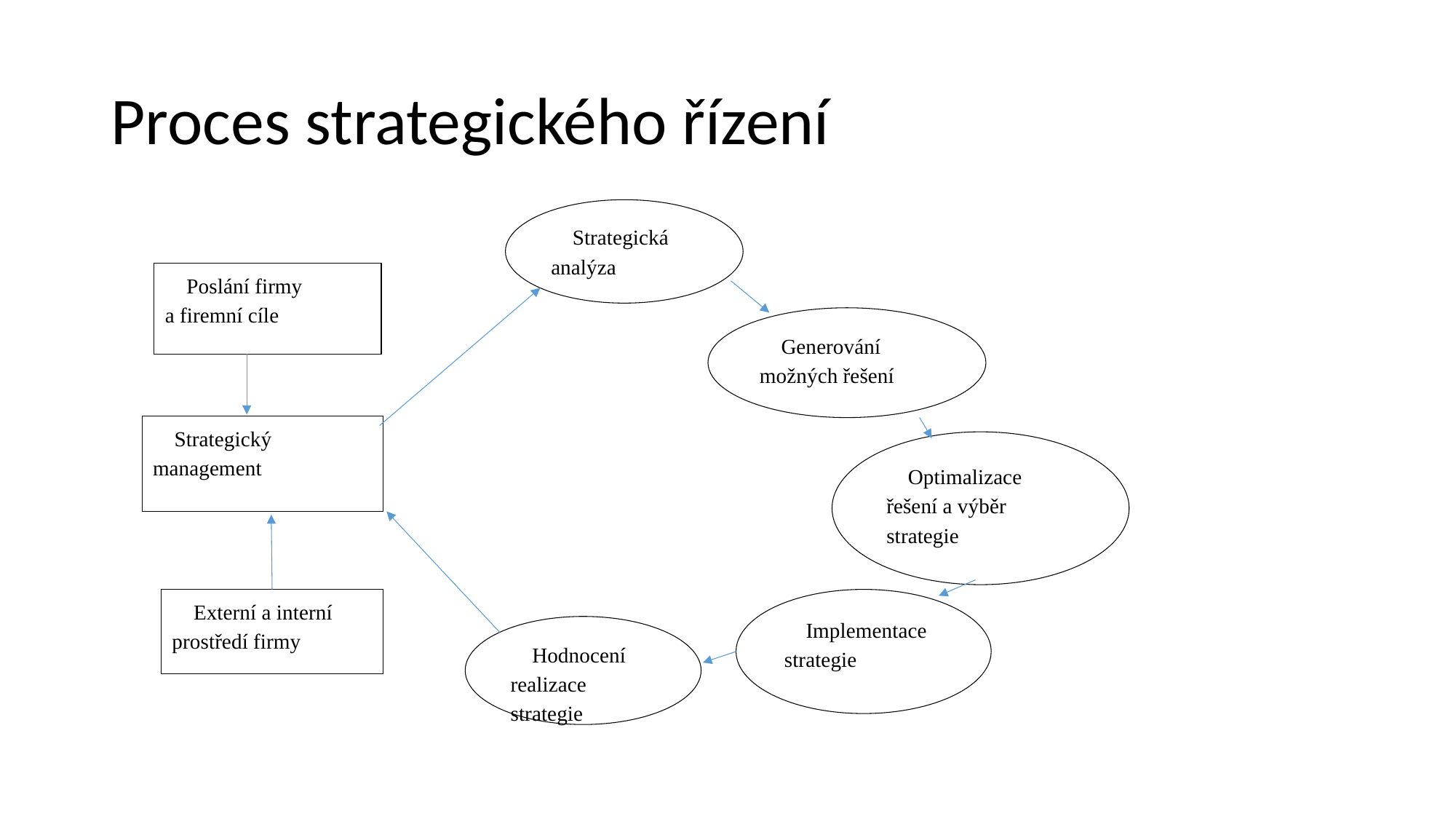

# Proces strategického řízení

Strategická
analýza
Poslání firmy
a firemní cíle
Generování možných řešení
Strategický
management
Optimalizace
řešení a výběr
strategie
Implementace strategie
Externí a interní prostředí firmy
Hodnocení
realizace strategie